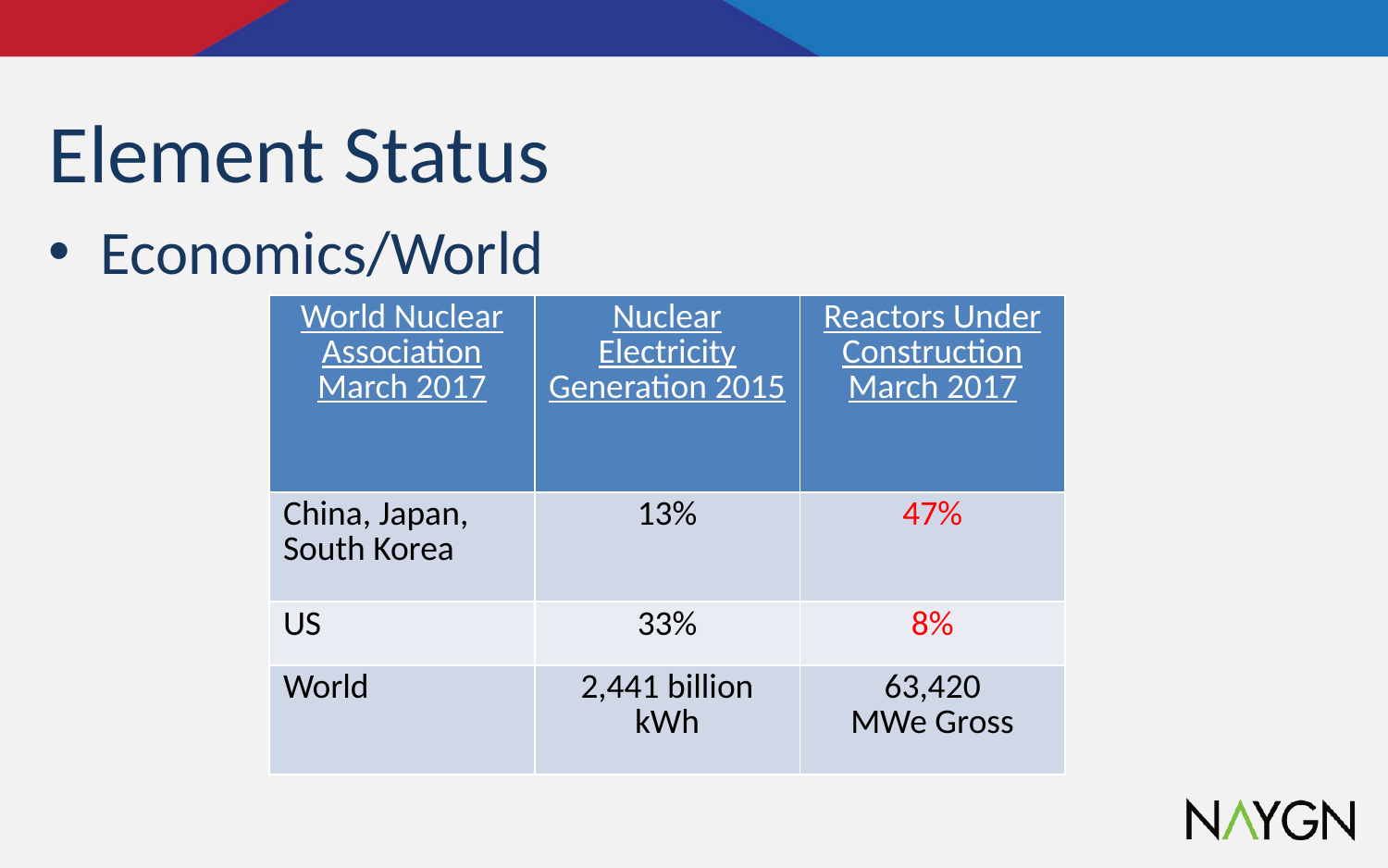

# Element Status
Economics/World
| World Nuclear Association March 2017 | Nuclear Electricity Generation 2015 | Reactors Under Construction March 2017 |
| --- | --- | --- |
| China, Japan, South Korea | 13% | 47% |
| US | 33% | 8% |
| World | 2,441 billion kWh | 63,420 MWe Gross |